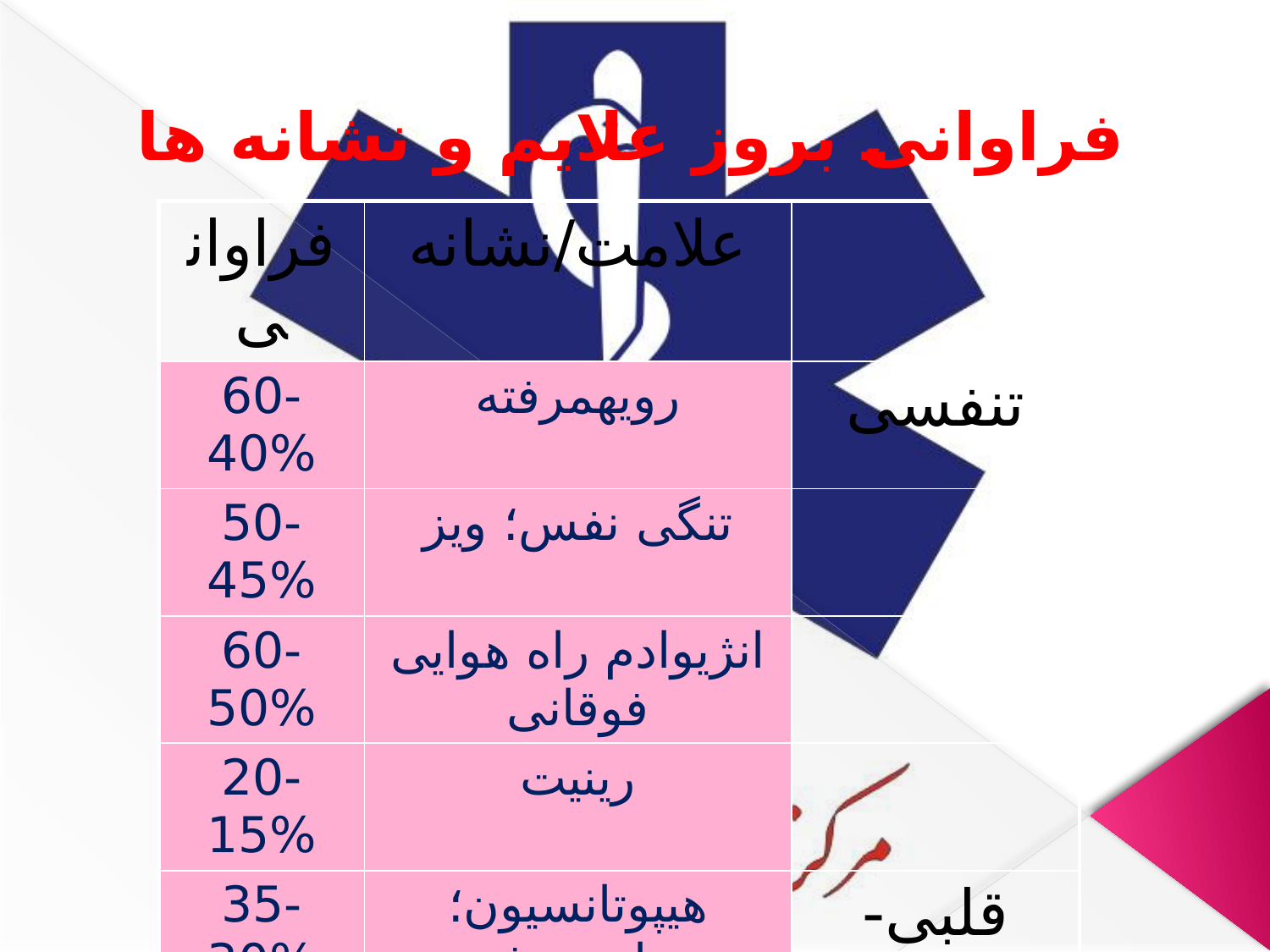

# فراوانی بروز علایم و نشانه ها
| فراوانی | علامت/نشانه |  |
| --- | --- | --- |
| 60-40% | رویهمرفته | تنفسی |
| 50-45% | تنگی نفس؛ ویز |  |
| 60-50% | انژیوادم راه هوایی فوقانی |  |
| 20-15% | رینیت |  |
| 35-30% | هیپوتانسیون؛ سیاهی رفتن چشمها؛ سنکوپ | قلبی- عروقی |
| 25-20% | تهوع/استفراغ؛ اسهال؛ کرامپ | شکمی |